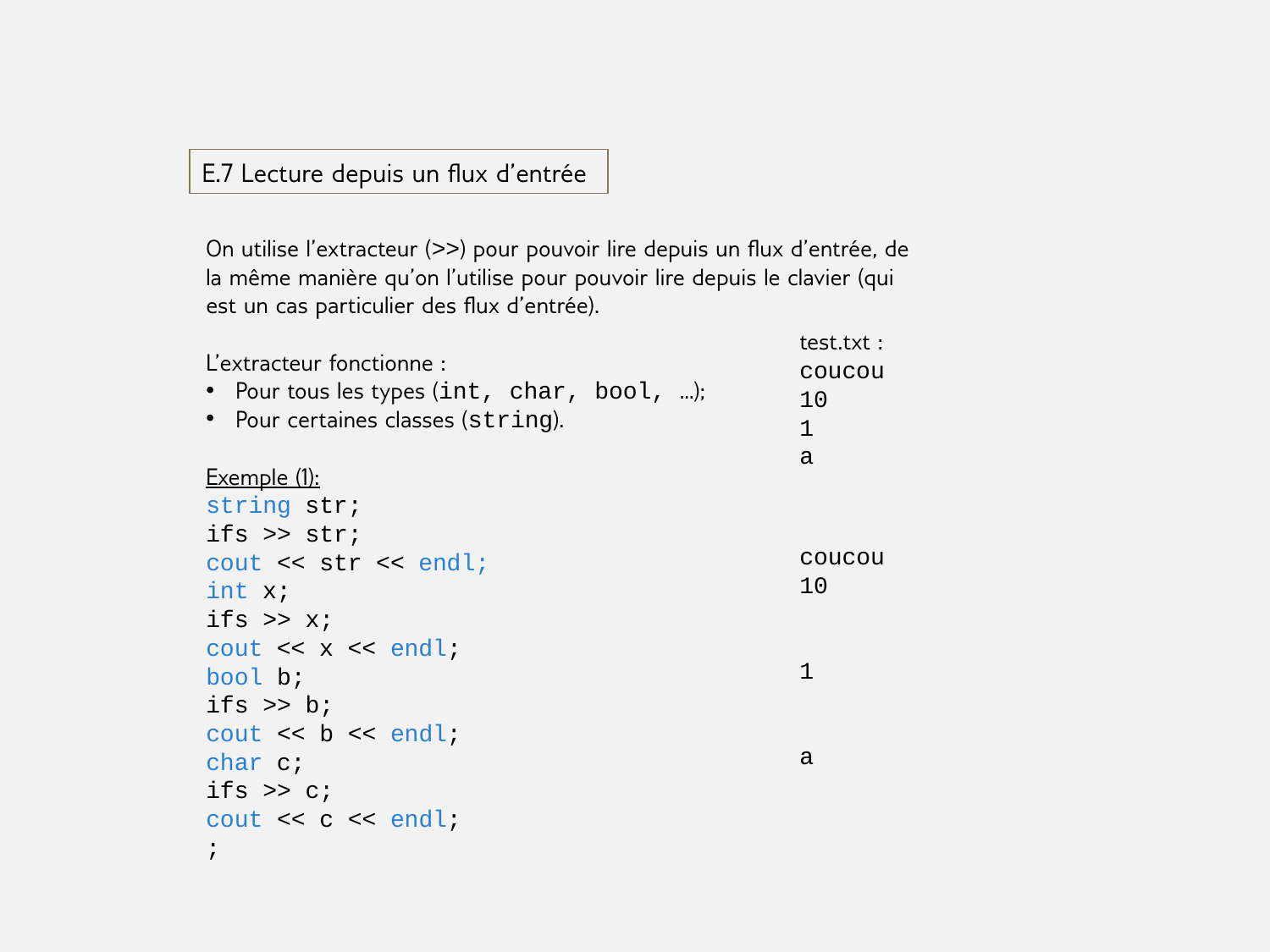

E.7 Lecture depuis un flux d’entrée
On utilise l’extracteur (>>) pour pouvoir lire depuis un flux d’entrée, de la même manière qu’on l’utilise pour pouvoir lire depuis le clavier (qui est un cas particulier des flux d’entrée).

L’extracteur fonctionne :
Pour tous les types (int, char, bool, …);
Pour certaines classes (string).

Exemple (1):
string str;
ifs >> str;
cout << str << endl;
int x;
ifs >> x;
cout << x << endl;
bool b;
ifs >> b;
cout << b << endl;
char c;
ifs >> c;
cout << c << endl;
;
test.txt :
coucou
10
1
a
coucou
10

1

a